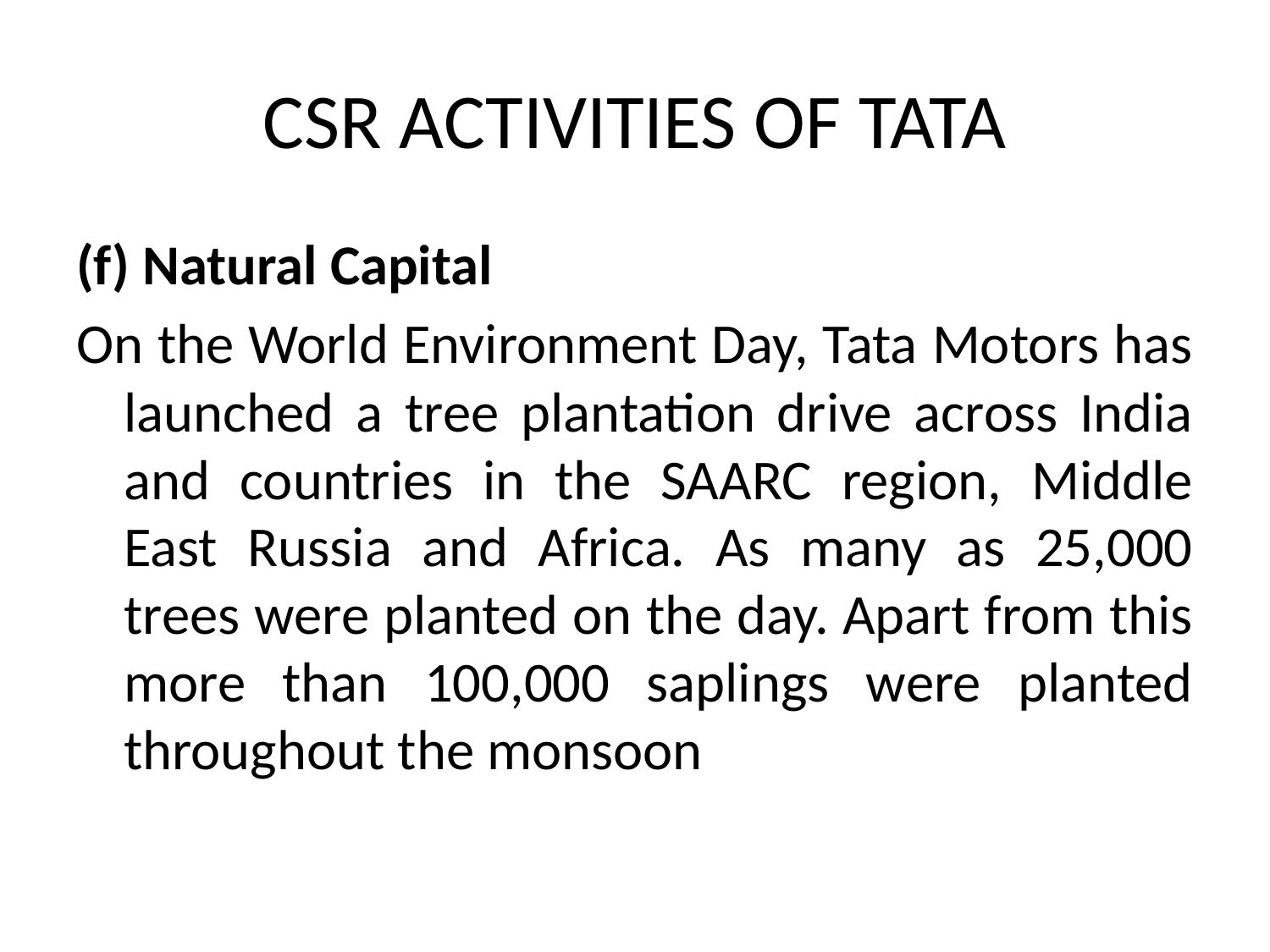

# CSR ACTIVITIES OF TATA
(f) Natural Capital
On the World Environment Day, Tata Motors has launched a tree plantation drive across India and countries in the SAARC region, Middle East Russia and Africa. As many as 25,000 trees were planted on the day. Apart from this more than 100,000 saplings were planted throughout the monsoon